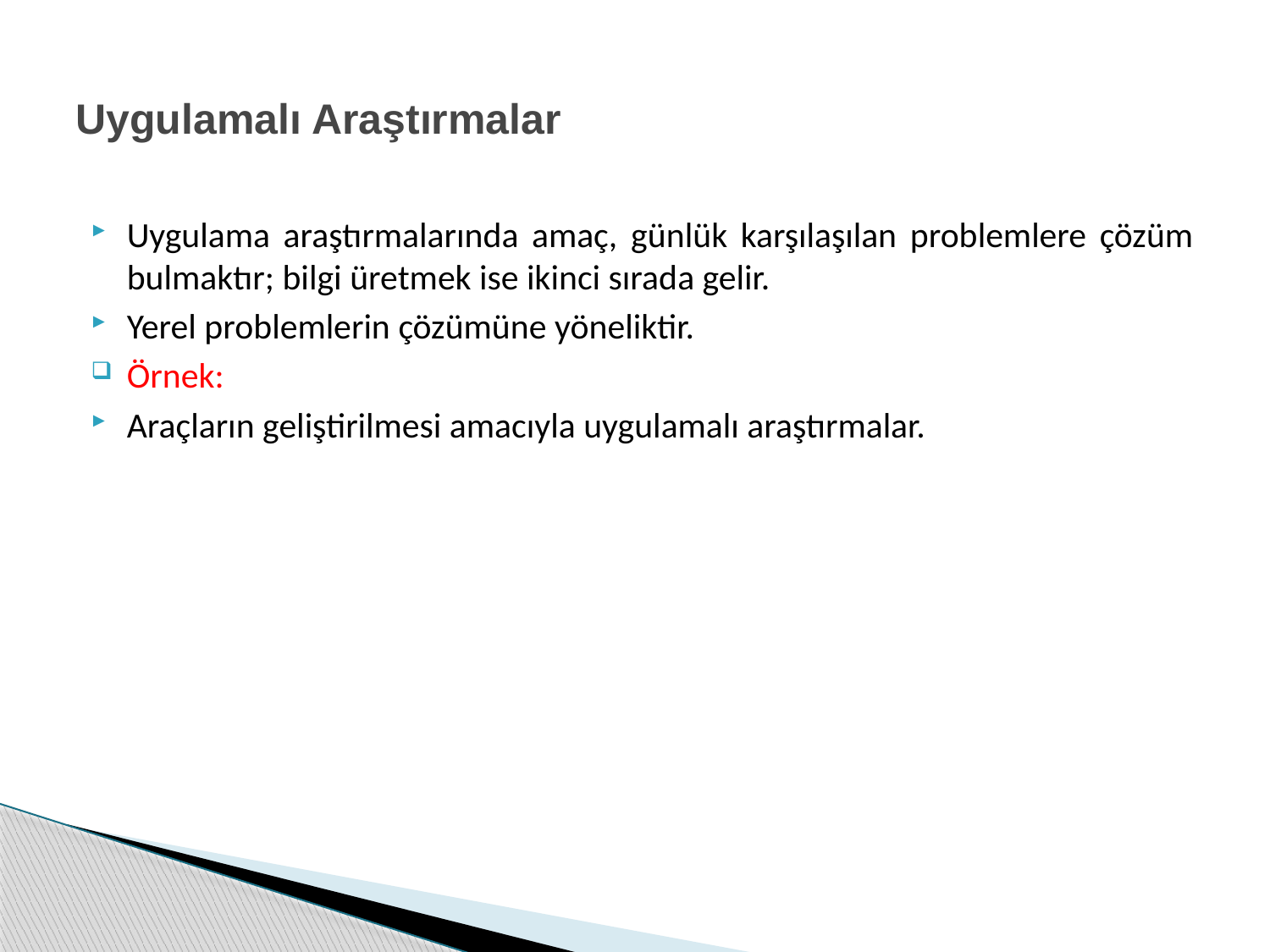

# Uygulamalı Araştırmalar
Uygulama araştırmalarında amaç, günlük karşılaşılan problemlere çözüm bulmaktır; bilgi üretmek ise ikinci sırada gelir.
Yerel problemlerin çözümüne yöneliktir.
Örnek:
Araçların geliştirilmesi amacıyla uygulamalı araştırmalar.